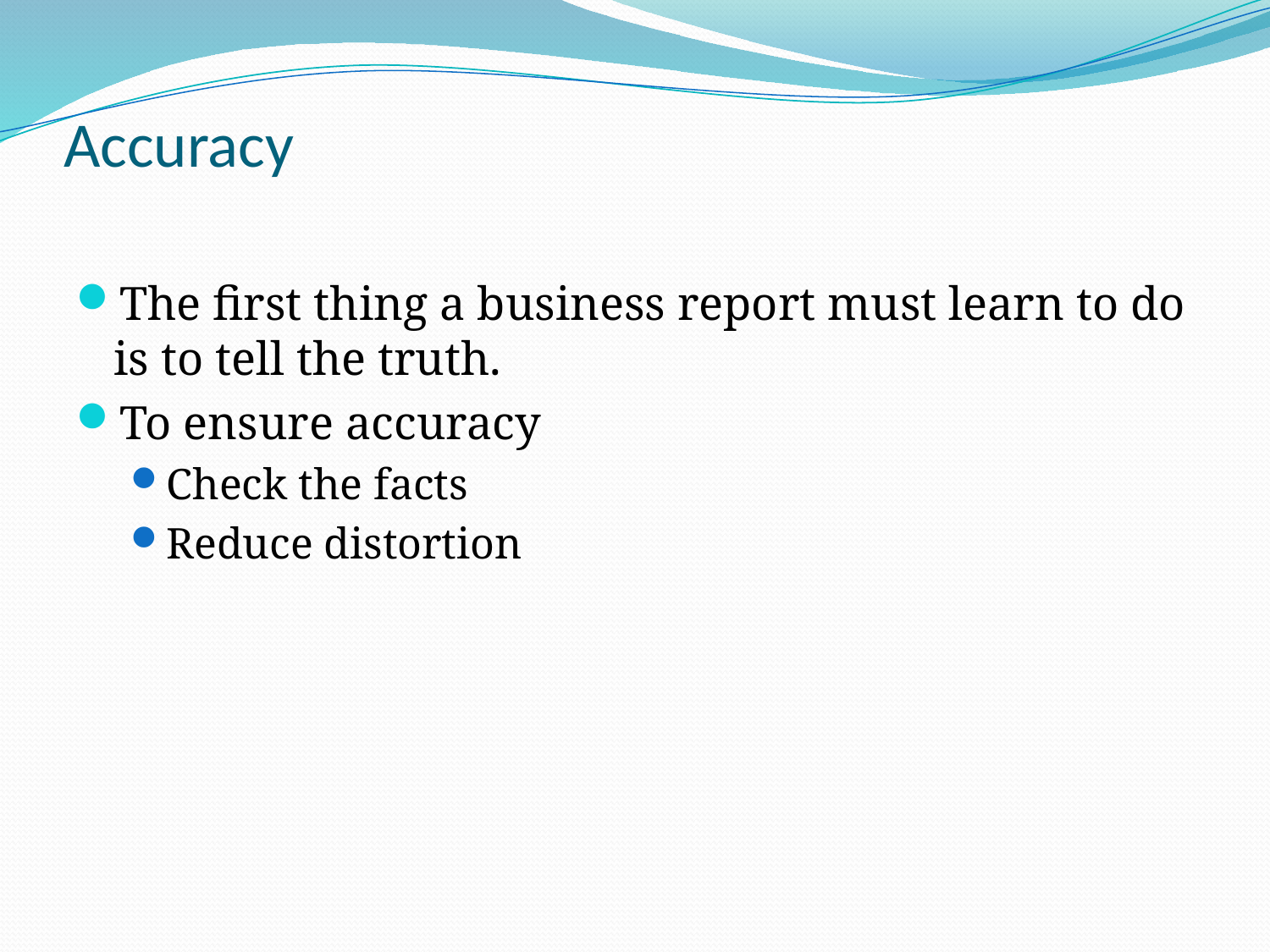

# Accuracy
The first thing a business report must learn to do is to tell the truth.
To ensure accuracy
Check the facts
Reduce distortion